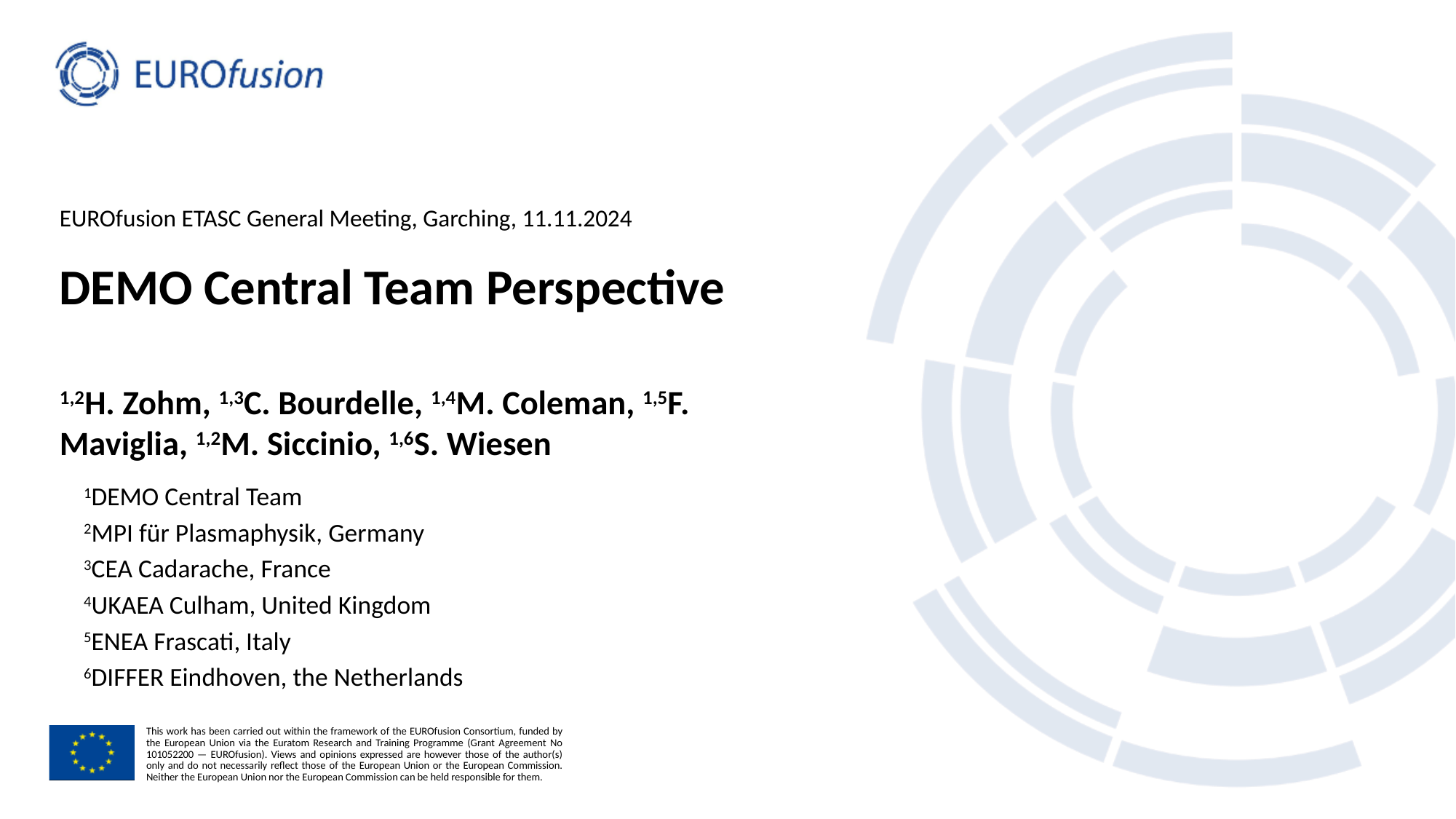

EUROfusion ETASC General Meeting, Garching, 11.11.2024
# DEMO Central Team Perspective
1,2H. Zohm, 1,3C. Bourdelle, 1,4M. Coleman, 1,5F. Maviglia, 1,2M. Siccinio, 1,6S. Wiesen
1DEMO Central Team
2MPI für Plasmaphysik, Germany
3CEA Cadarache, France
4UKAEA Culham, United Kingdom
5ENEA Frascati, Italy
6DIFFER Eindhoven, the Netherlands